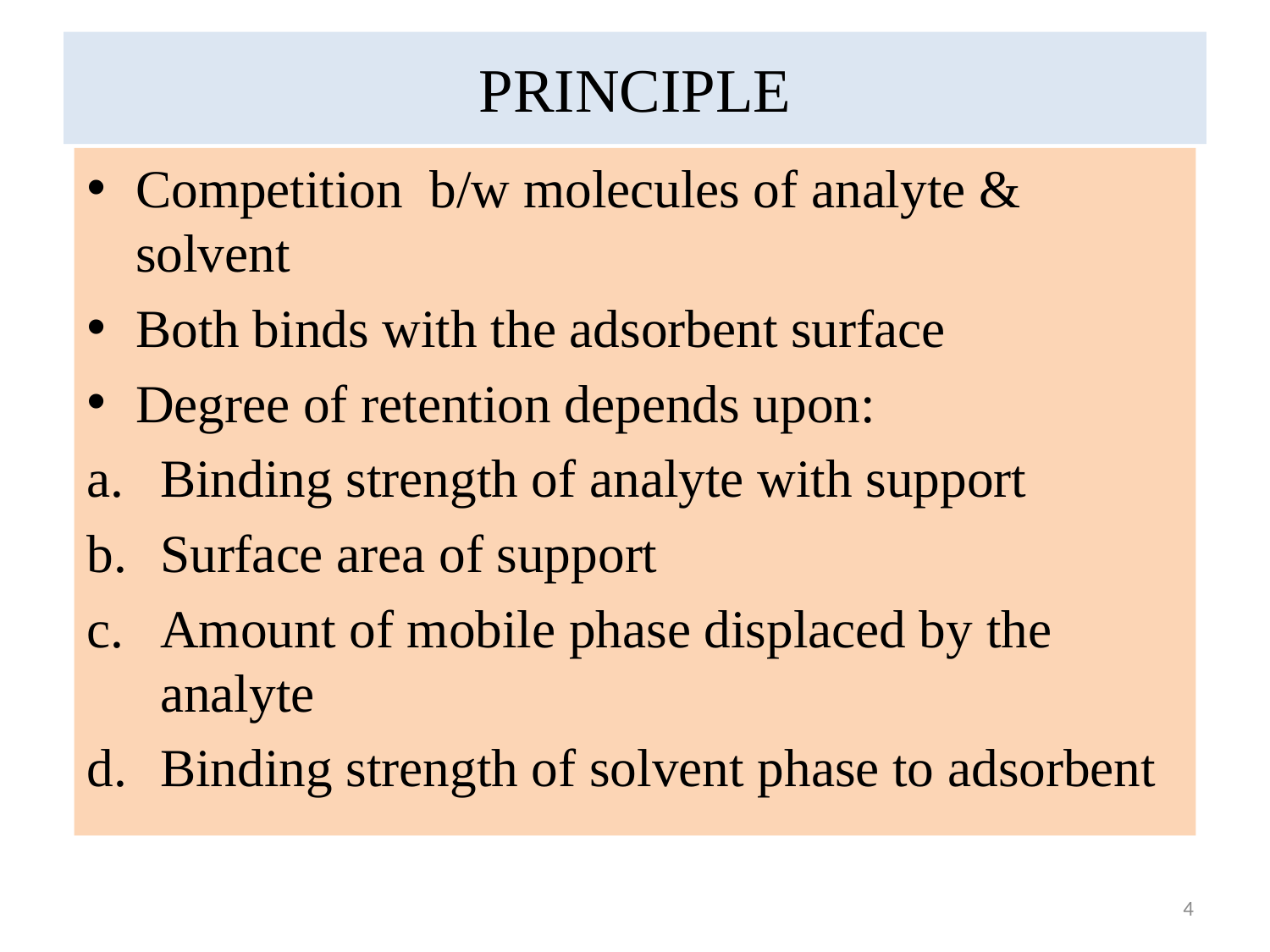

# PRINCIPLE
Competition  b/w molecules of analyte & solvent
Both binds with the adsorbent surface
Degree of retention depends upon:
Binding strength of analyte with support
Surface area of support
Amount of mobile phase displaced by the analyte
Binding strength of solvent phase to adsorbent

4